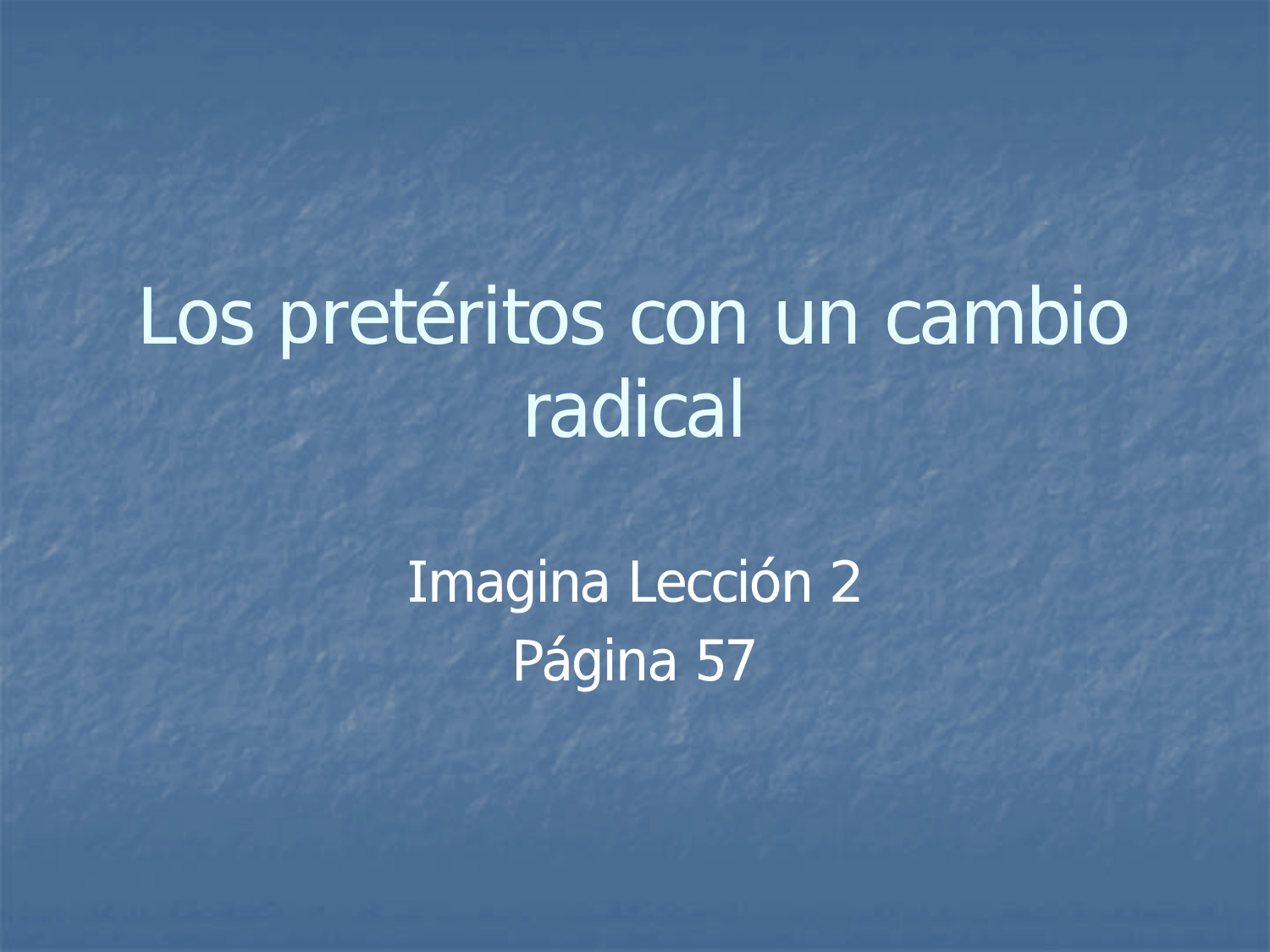

# Los pretéritos con un cambio radical
Imagina Lección 2
Página 57